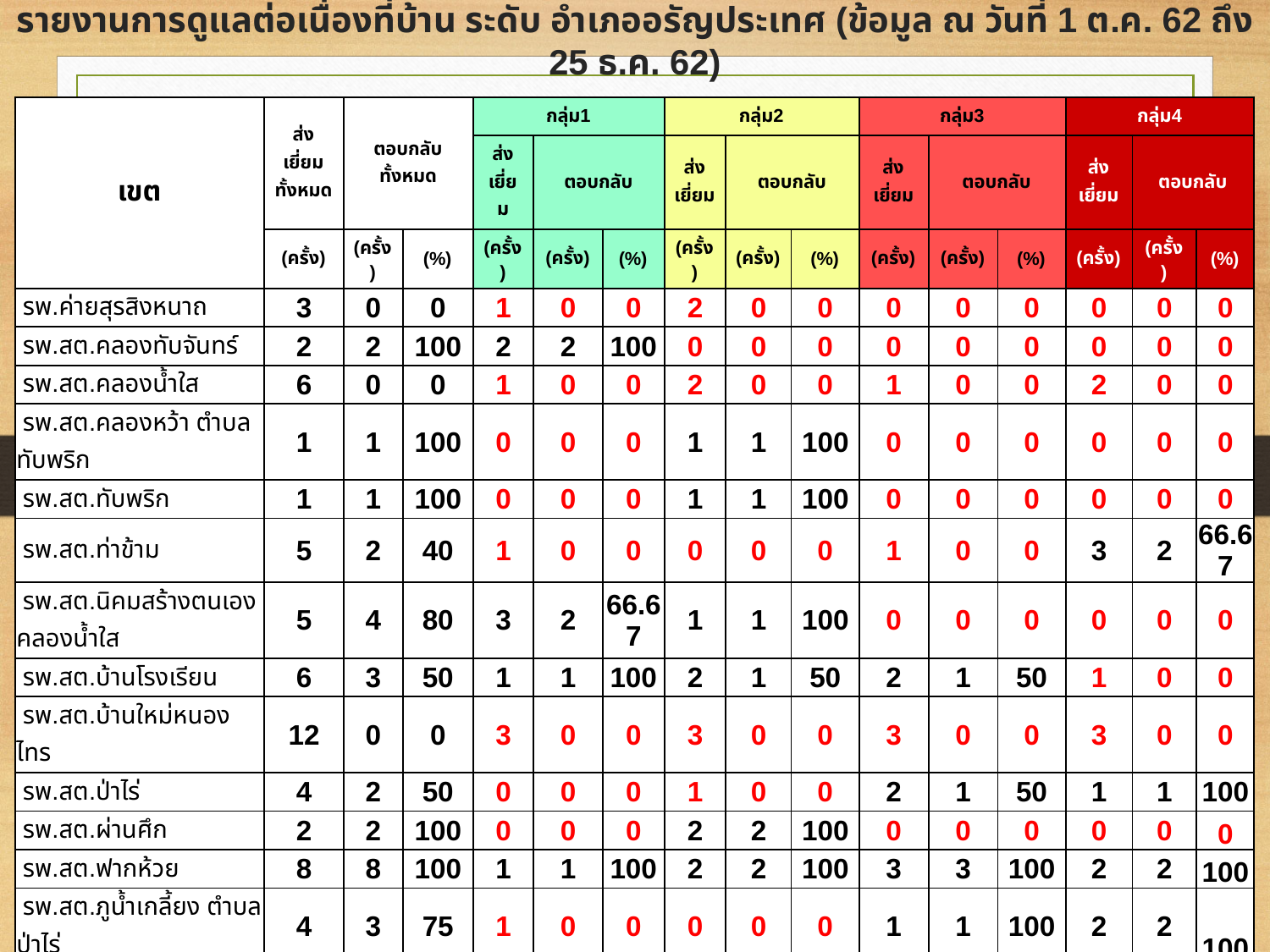

รายงานการดูแลต่อเนื่องที่บ้าน ระดับ อำเภออรัญประเทศ (ข้อมูล ณ วันที่ 1 ต.ค. 62 ถึง 25 ธ.ค. 62)
| เขต | ส่งเยี่ยม ทั้งหมด | ตอบกลับ ทั้งหมด |  | กลุ่ม1 |  |  | กลุ่ม2 |  |  | กลุ่ม3 |  |  | กลุ่ม4 |  |  |
| --- | --- | --- | --- | --- | --- | --- | --- | --- | --- | --- | --- | --- | --- | --- | --- |
|  |  |  |  | ส่งเยี่ยม | ตอบกลับ |  | ส่งเยี่ยม | ตอบกลับ |  | ส่งเยี่ยม | ตอบกลับ |  | ส่งเยี่ยม | ตอบกลับ |  |
|  | (ครั้ง) | (ครั้ง) | (%) | (ครั้ง) | (ครั้ง) | (%) | (ครั้ง) | (ครั้ง) | (%) | (ครั้ง) | (ครั้ง) | (%) | (ครั้ง) | (ครั้ง) | (%) |
| รพ.ค่ายสุรสิงหนาถ | 3 | 0 | 0 | 1 | 0 | 0 | 2 | 0 | 0 | 0 | 0 | 0 | 0 | 0 | 0 |
| รพ.สต.คลองทับจันทร์ | 2 | 2 | 100 | 2 | 2 | 100 | 0 | 0 | 0 | 0 | 0 | 0 | 0 | 0 | 0 |
| รพ.สต.คลองน้ำใส | 6 | 0 | 0 | 1 | 0 | 0 | 2 | 0 | 0 | 1 | 0 | 0 | 2 | 0 | 0 |
| รพ.สต.คลองหว้า ตำบลทับพริก | 1 | 1 | 100 | 0 | 0 | 0 | 1 | 1 | 100 | 0 | 0 | 0 | 0 | 0 | 0 |
| รพ.สต.ทับพริก | 1 | 1 | 100 | 0 | 0 | 0 | 1 | 1 | 100 | 0 | 0 | 0 | 0 | 0 | 0 |
| รพ.สต.ท่าข้าม | 5 | 2 | 40 | 1 | 0 | 0 | 0 | 0 | 0 | 1 | 0 | 0 | 3 | 2 | 66.67 |
| รพ.สต.นิคมสร้างตนเองคลองน้ำใส | 5 | 4 | 80 | 3 | 2 | 66.67 | 1 | 1 | 100 | 0 | 0 | 0 | 0 | 0 | 0 |
| รพ.สต.บ้านโรงเรียน | 6 | 3 | 50 | 1 | 1 | 100 | 2 | 1 | 50 | 2 | 1 | 50 | 1 | 0 | 0 |
| รพ.สต.บ้านใหม่หนองไทร | 12 | 0 | 0 | 3 | 0 | 0 | 3 | 0 | 0 | 3 | 0 | 0 | 3 | 0 | 0 |
| รพ.สต.ป่าไร่ | 4 | 2 | 50 | 0 | 0 | 0 | 1 | 0 | 0 | 2 | 1 | 50 | 1 | 1 | 100 |
| รพ.สต.ผ่านศึก | 2 | 2 | 100 | 0 | 0 | 0 | 2 | 2 | 100 | 0 | 0 | 0 | 0 | 0 | 0 |
| รพ.สต.ฟากห้วย | 8 | 8 | 100 | 1 | 1 | 100 | 2 | 2 | 100 | 3 | 3 | 100 | 2 | 2 | 100 |
| รพ.สต.ภูน้ำเกลี้ยง ตำบลป่าไร่ | 4 | 3 | 75 | 1 | 0 | 0 | 0 | 0 | 0 | 1 | 1 | 100 | 2 | 2 | 100 |
| รพ.สต.หนองปรือ | 2 | 2 | 100 | 0 | 0 | 0 | 0 | 0 | 0 | 0 | 0 | 0 | 2 | 2 | 100 |
| รพ.สต.หนองสังข์ | 15 | 15 | 100 | 6 | 6 | 100 | 3 | 3 | 100 | 3 | 3 | 100 | 3 | 3 | 100 |
| รพ.สต.หันทราย | 10 | 10 | 100 | 1 | 1 | 100 | 3 | 3 | 100 | 3 | 3 | 100 | 3 | 3 | 100 |
| รพ.สต.เมืองไผ่ | 1 | 1 | 100 | 1 | 1 | 100 | 0 | 0 | 0 | 0 | 0 | 0 | 0 | 0 | 0 |
| รพ.อรัญประเทศ | 9 | 8 | 88.89 | 3 | 3 | 100 | 4 | 4 | 100 | 2 | 1 | 50 | 0 | 0 | 0 |
| รวม | 96 | 64 | 66.67 | 25 | 17 | 68 | 27 | 18 | 66.67 | 21 | 13 | 61.9 | 22 | 15 | 68.18 |